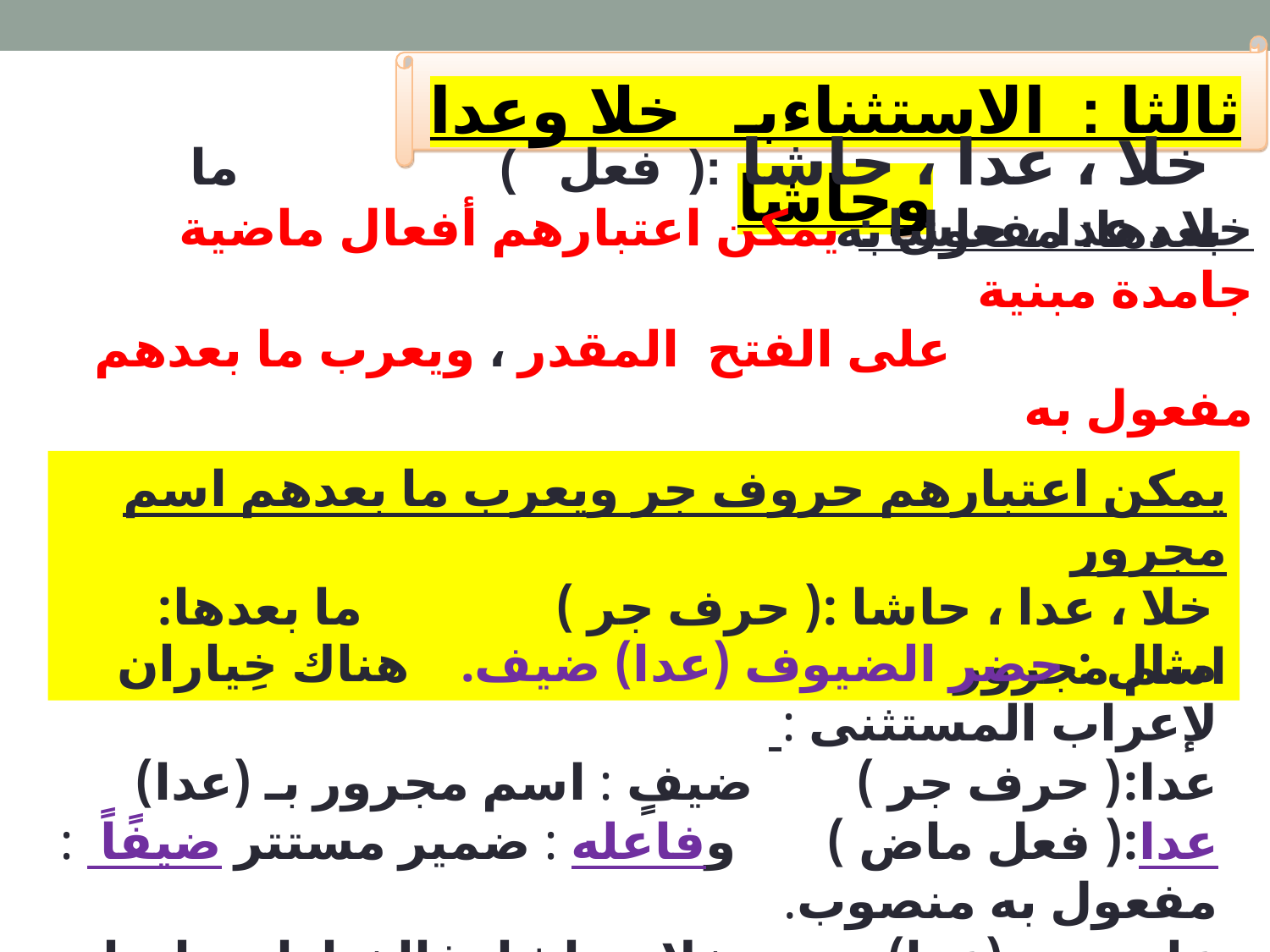

ثالثا :  الاستثناءبـ   خلا وعدا وحاشا
 خلا ، عدا ، حاشا :(  فعل   )                   ما بعدها: مفعول به
خلا ، عدا ، حاشا : يمكن اعتبارهم أفعال ماضية جامدة مبنية
                      على الفتح  المقدر ، ويعرب ما بعدهم مفعول به

يمكن اعتبارهم حروف جر ويعرب ما بعدهم اسم مجرور
 خلا ، عدا ، حاشا :( حرف جر )               ما بعدها: اسم مجرور
مثال : حضر الضيوف (عدا) ضيف.    هناك خِياران لإعراب المستثنى :
عدا:( حرف جر )        ضيفٍ : اسم مجرور بـ (عدا)
عدا:( فعل ماض )       وفاعله : ضمير مستتر ضيفًاً  : مفعول به منصوب.
على نحو (عدا) تعرب خلا وحاشا، فالخِياران واردان.